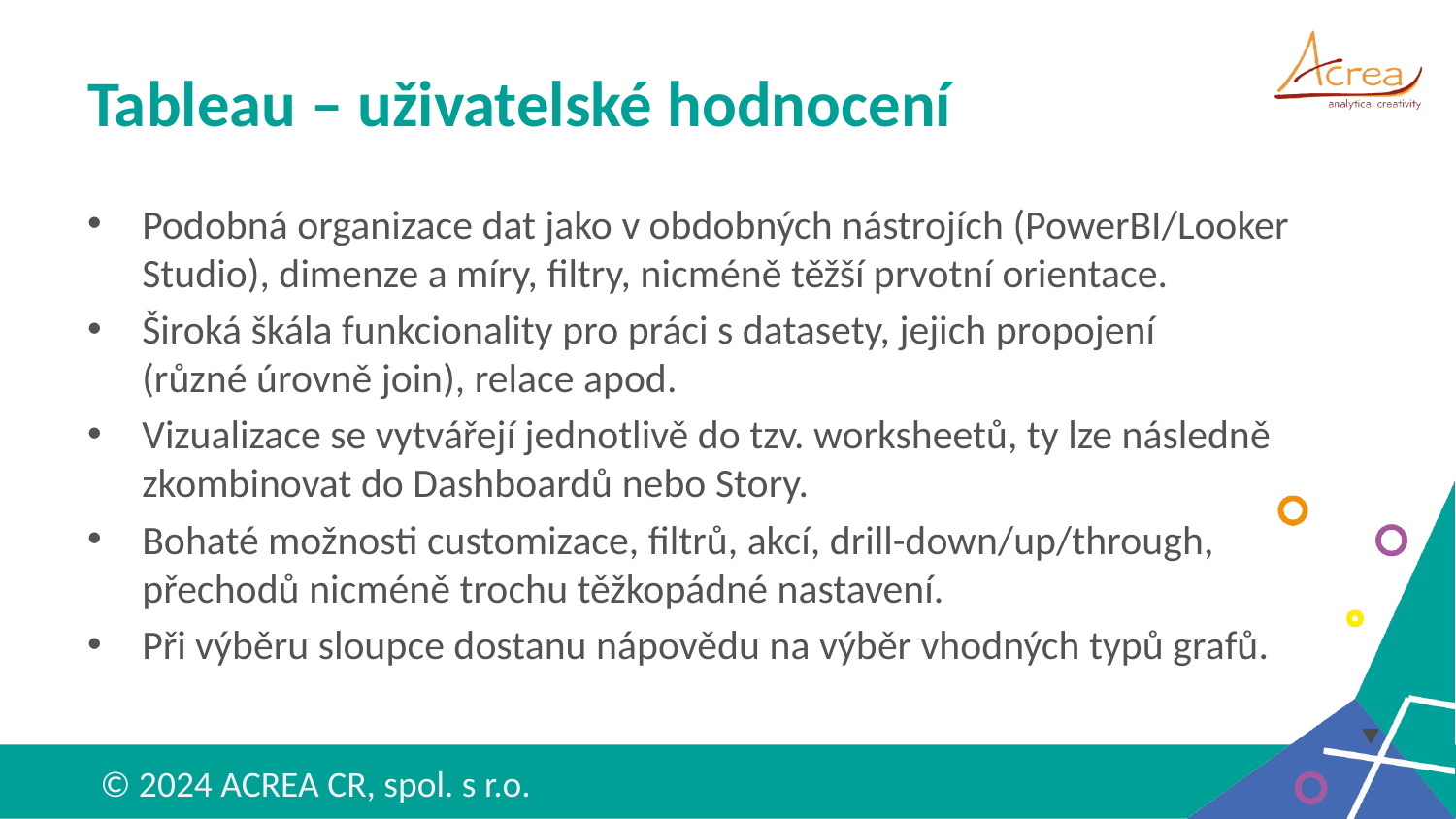

# Tableau – uživatelské hodnocení
Podobná organizace dat jako v obdobných nástrojích (PowerBI/Looker Studio), dimenze a míry, filtry, nicméně těžší prvotní orientace.
Široká škála funkcionality pro práci s datasety, jejich propojení
(různé úrovně join), relace apod.
Vizualizace se vytvářejí jednotlivě do tzv. worksheetů, ty lze následně zkombinovat do Dashboardů nebo Story.
Bohaté možnosti customizace, filtrů, akcí, drill-down/up/through, přechodů nicméně trochu těžkopádné nastavení.
Při výběru sloupce dostanu nápovědu na výběr vhodných typů grafů.